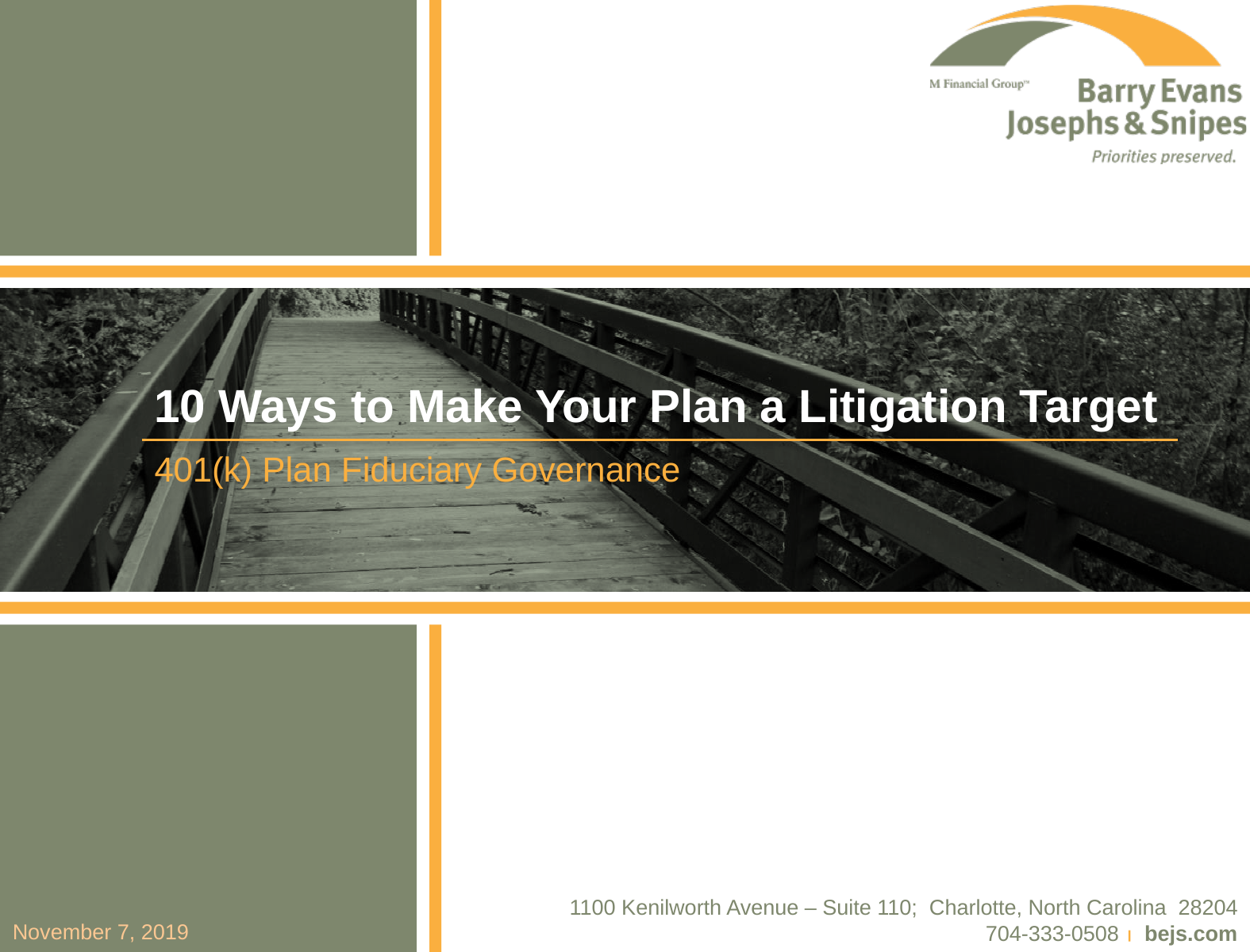

# 10 Ways to Make Your Plan a Litigation Target
401(k) Plan Fiduciary Governance
November 7, 2019